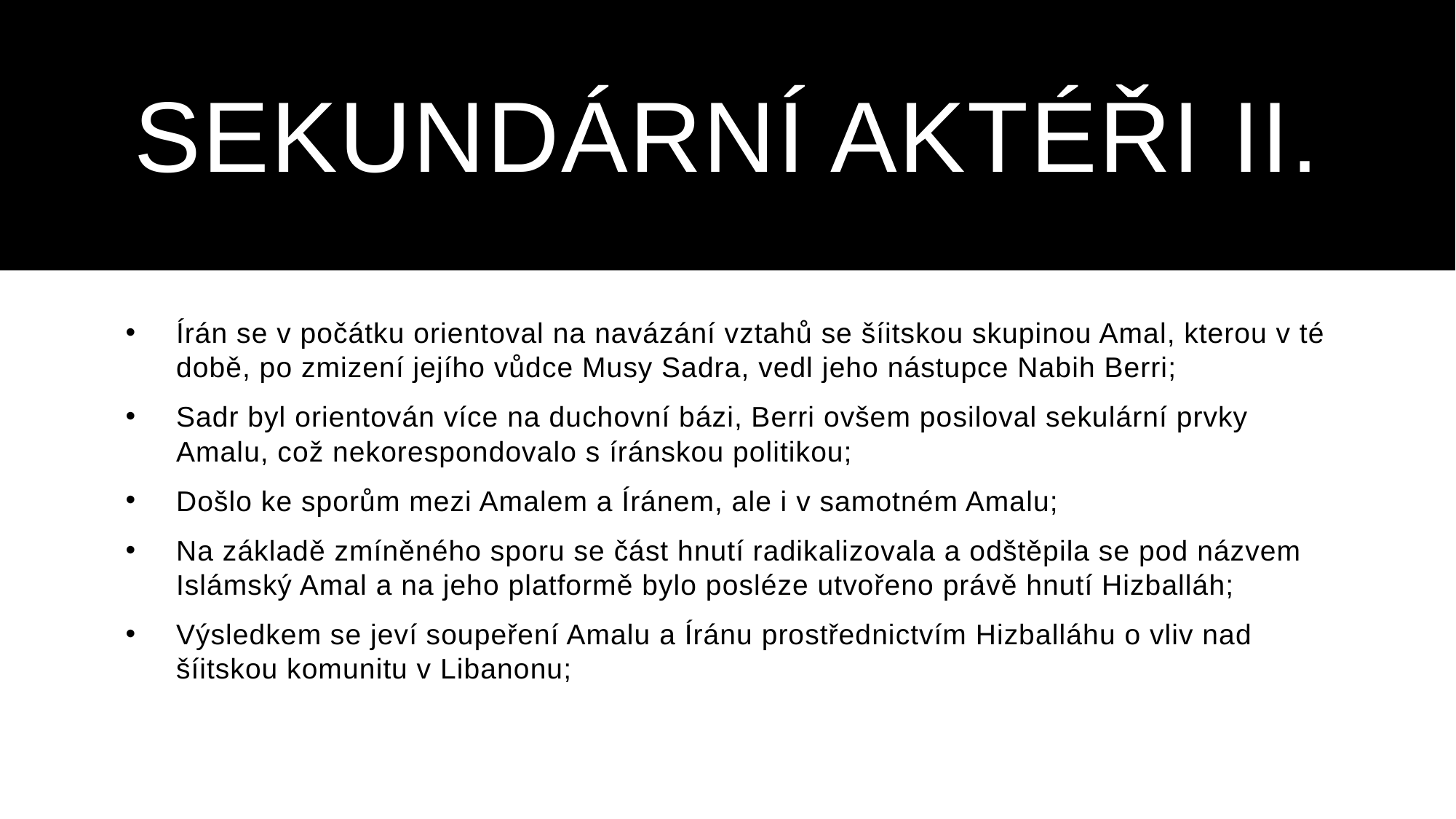

# Sekundární aktéři II.
Írán se v počátku orientoval na navázání vztahů se šíitskou skupinou Amal, kterou v té době, po zmizení jejího vůdce Musy Sadra, vedl jeho nástupce Nabih Berri;
Sadr byl orientován více na duchovní bázi, Berri ovšem posiloval sekulární prvky Amalu, což nekorespondovalo s íránskou politikou;
Došlo ke sporům mezi Amalem a Íránem, ale i v samotném Amalu;
Na základě zmíněného sporu se část hnutí radikalizovala a odštěpila se pod názvem Islámský Amal a na jeho platformě bylo posléze utvořeno právě hnutí Hizballáh;
Výsledkem se jeví soupeření Amalu a Íránu prostřednictvím Hizballáhu o vliv nad šíitskou komunitu v Libanonu;